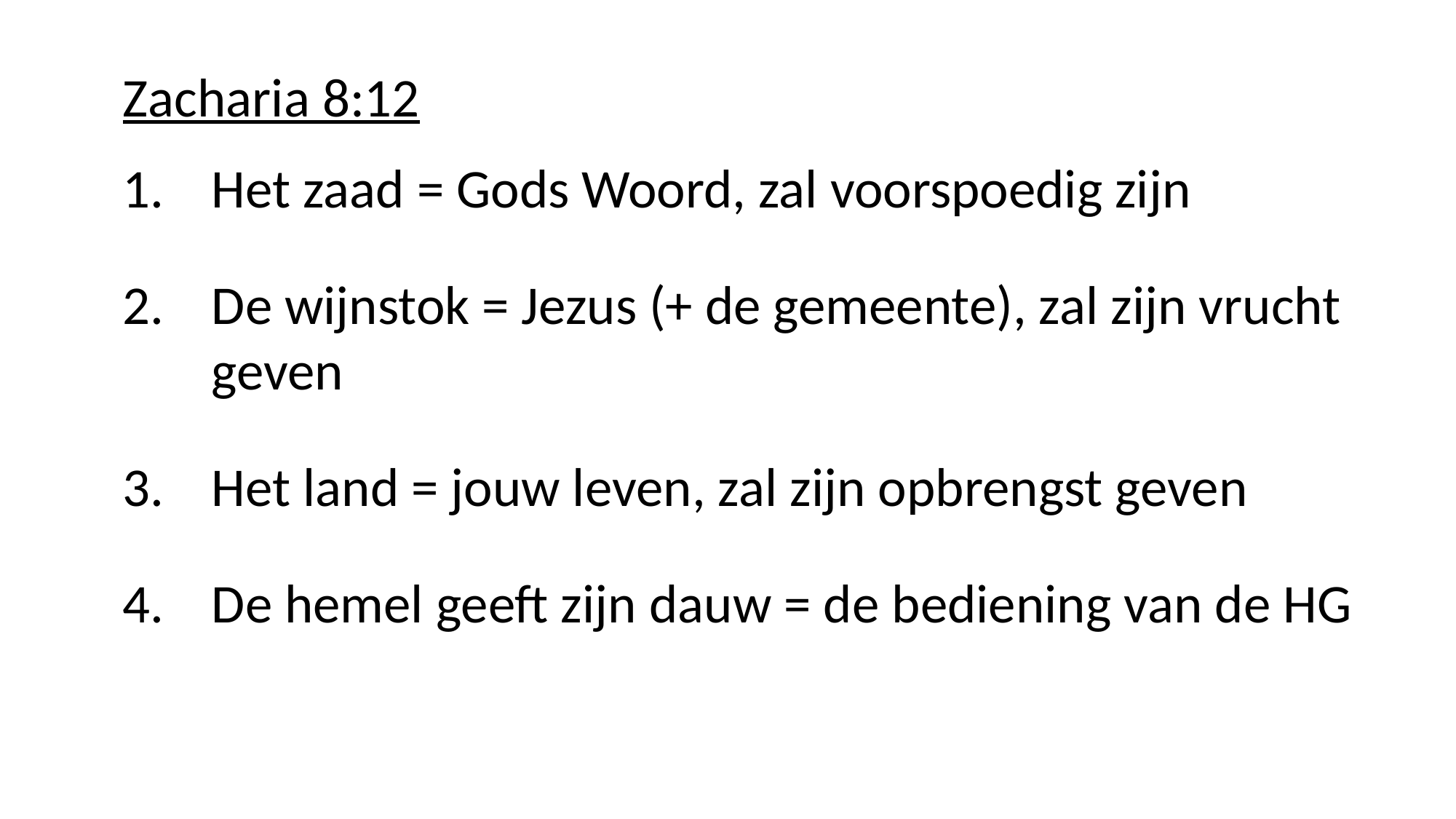

Zacharia 8:12

Het zaad = Gods Woord, zal voorspoedig zijn

De wijnstok = Jezus (+ de gemeente), zal zijn vrucht geven

Het land = jouw leven, zal zijn opbrengst geven

De hemel geeft zijn dauw = de bediening van de HG